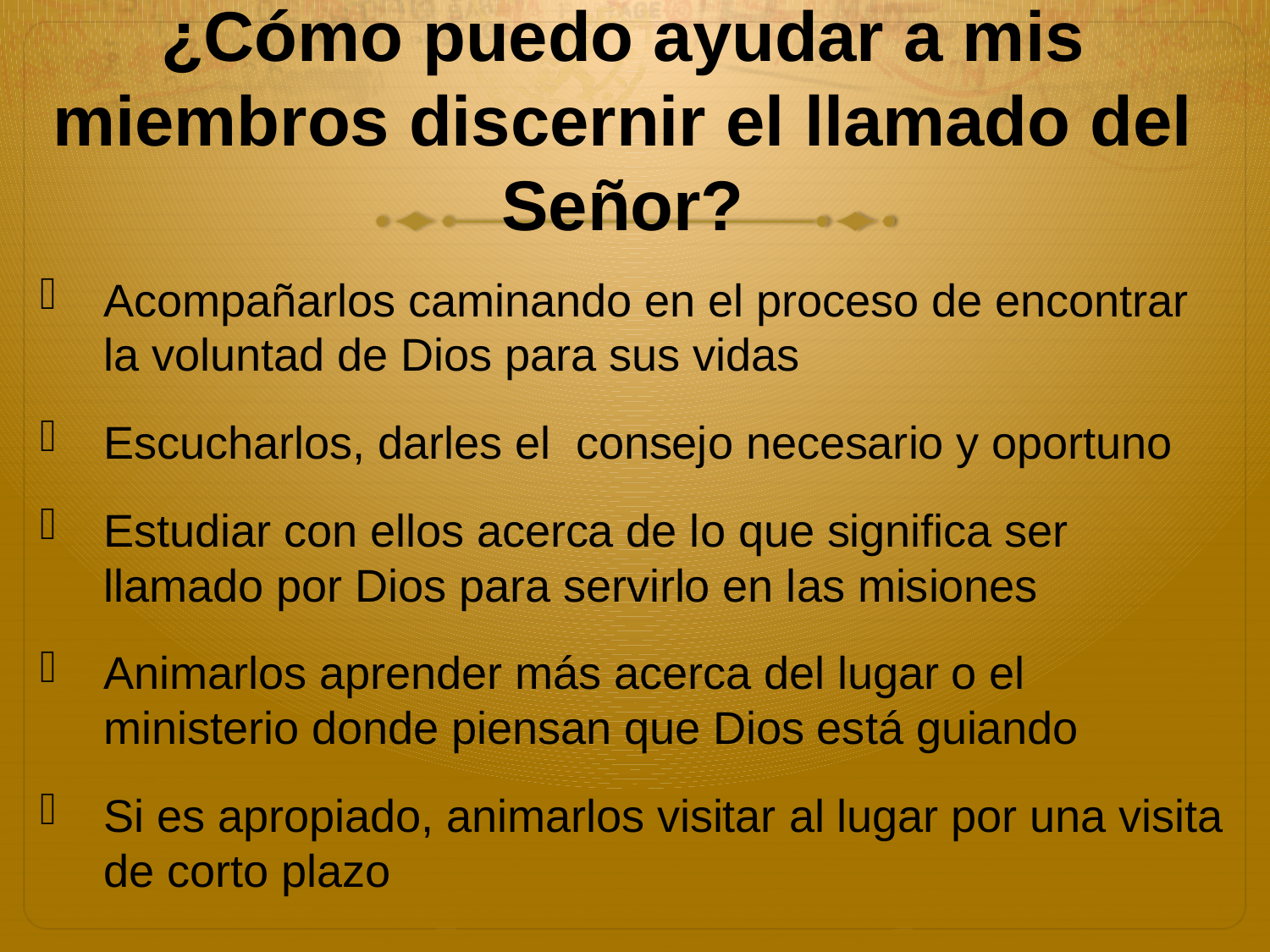

# ¿Cómo puedo ayudar a mis miembros discernir el llamado del Señor?
Acompañarlos caminando en el proceso de encontrar la voluntad de Dios para sus vidas
Escucharlos, darles el  consejo necesario y oportuno
Estudiar con ellos acerca de lo que significa ser llamado por Dios para servirlo en las misiones
Animarlos aprender más acerca del lugar o el ministerio donde piensan que Dios está guiando
Si es apropiado, animarlos visitar al lugar por una visita de corto plazo